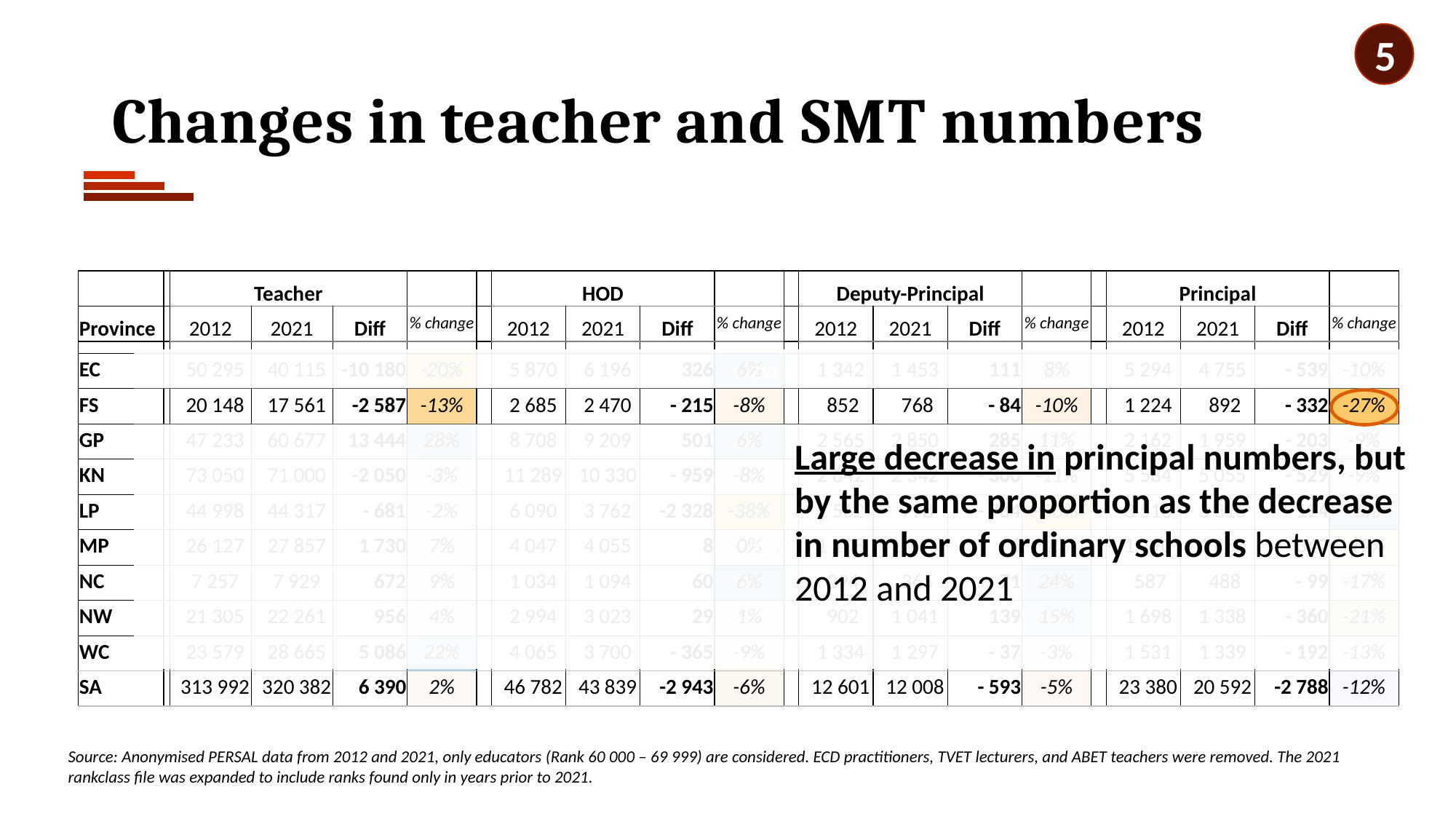

5
# Changes in teacher and SMT numbers
|  |  | Teacher |  |  |  |  | HOD |  |  |  |  | Deputy-Principal |  |  |  |  | Principal |  |  |  |
| --- | --- | --- | --- | --- | --- | --- | --- | --- | --- | --- | --- | --- | --- | --- | --- | --- | --- | --- | --- | --- |
| Province |  | 2012 | 2021 | Diff | % change |  | 2012 | 2021 | Diff | % change |  | 2012 | 2021 | Diff | % change |  | 2012 | 2021 | Diff | % change |
|  |  |  |  |  |  |  |  |  |  |  |  |  |  |  |  |  |  |  |  |  |
| EC |  | 50 295 | 40 115 | -10 180 | -20% |  | 5 870 | 6 196 | 326 | 6% |  | 1 342 | 1 453 | 111 | 8% |  | 5 294 | 4 755 | - 539 | -10% |
| FS |  | 20 148 | 17 561 | -2 587 | -13% |  | 2 685 | 2 470 | - 215 | -8% |  | 852 | 768 | - 84 | -10% |  | 1 224 | 892 | - 332 | -27% |
| GP |  | 47 233 | 60 677 | 13 444 | 28% |  | 8 708 | 9 209 | 501 | 6% |  | 2 565 | 2 850 | 285 | 11% |  | 2 162 | 1 959 | - 203 | -9% |
| KN |  | 73 050 | 71 000 | -2 050 | -3% |  | 11 289 | 10 330 | - 959 | -8% |  | 2 642 | 2 342 | - 300 | -11% |  | 5 584 | 5 055 | - 529 | -9% |
| LP |  | 44 998 | 44 317 | - 681 | -2% |  | 6 090 | 3 762 | -2 328 | -38% |  | 1 562 | 778 | - 784 | -50% |  | 3 510 | 3 316 | - 194 | -6% |
| MP |  | 26 127 | 27 857 | 1 730 | 7% |  | 4 047 | 4 055 | 8 | 0% |  | 1 108 | 1 114 | 6 | 1% |  | 1 790 | 1 450 | - 340 | -19% |
| NC |  | 7 257 | 7 929 | 672 | 9% |  | 1 034 | 1 094 | 60 | 6% |  | 294 | 365 | 71 | 24% |  | 587 | 488 | - 99 | -17% |
| NW |  | 21 305 | 22 261 | 956 | 4% |  | 2 994 | 3 023 | 29 | 1% |  | 902 | 1 041 | 139 | 15% |  | 1 698 | 1 338 | - 360 | -21% |
| WC |  | 23 579 | 28 665 | 5 086 | 22% |  | 4 065 | 3 700 | - 365 | -9% |  | 1 334 | 1 297 | - 37 | -3% |  | 1 531 | 1 339 | - 192 | -13% |
| SA |  | 313 992 | 320 382 | 6 390 | 2% |  | 46 782 | 43 839 | -2 943 | -6% |  | 12 601 | 12 008 | - 593 | -5% |  | 23 380 | 20 592 | -2 788 | -12% |
zvcd

zvcd
Large decrease in principal numbers, but by the same proportion as the decrease in number of ordinary schools between 2012 and 2021
Source: Anonymised PERSAL data from 2012 and 2021, only educators (Rank 60 000 – 69 999) are considered. ECD practitioners, TVET lecturers, and ABET teachers were removed. The 2021 rankclass file was expanded to include ranks found only in years prior to 2021.